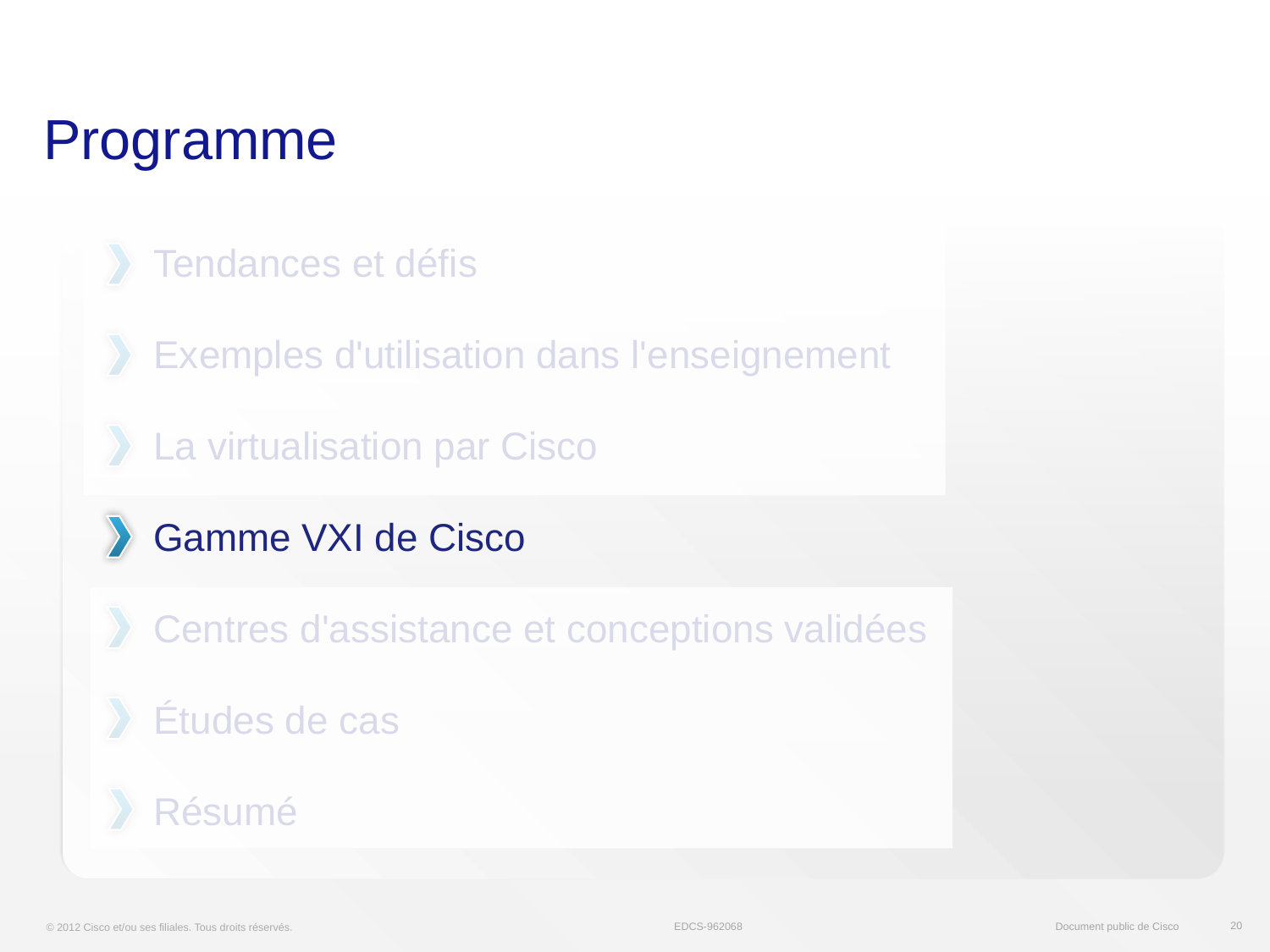

# Programme

Tendances et défis
Exemples d'utilisation dans l'enseignement
La virtualisation par Cisco
Gamme VXI de Cisco
Centres d'assistance et conceptions validées
Études de cas
Résumé